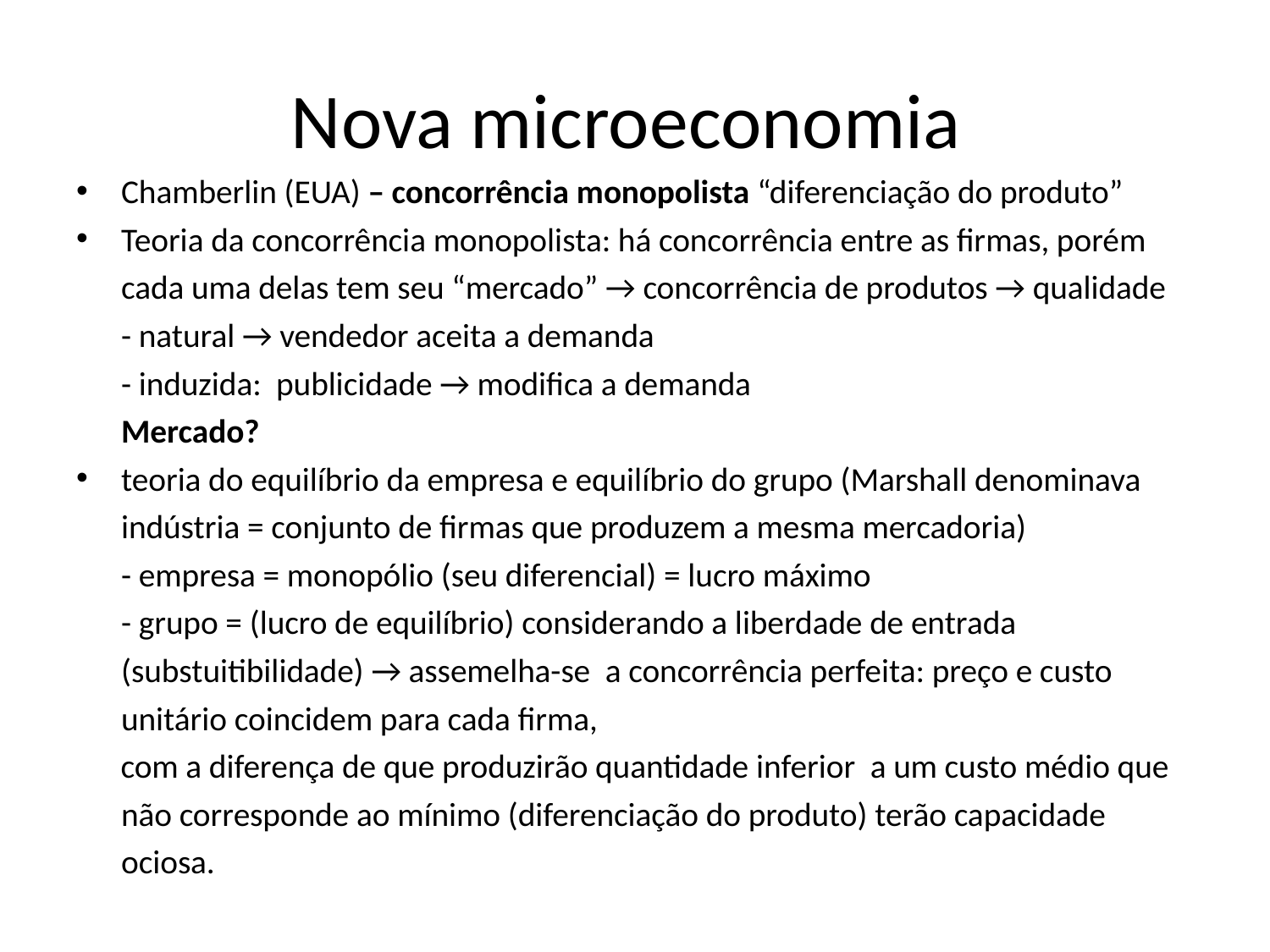

# Nova microeconomia
Chamberlin (EUA) – concorrência monopolista “diferenciação do produto”
Teoria da concorrência monopolista: há concorrência entre as firmas, porém cada uma delas tem seu “mercado” → concorrência de produtos → qualidade
	- natural → vendedor aceita a demanda
	- induzida:  publicidade → modifica a demanda
	Mercado?
teoria do equilíbrio da empresa e equilíbrio do grupo (Marshall denominava indústria = conjunto de firmas que produzem a mesma mercadoria)
	- empresa = monopólio (seu diferencial) = lucro máximo
	- grupo = (lucro de equilíbrio) considerando a liberdade de entrada (substuitibilidade) → assemelha-se  a concorrência perfeita: preço e custo unitário coincidem para cada firma,
      com a diferença de que produzirão quantidade inferior  a um custo médio que não corresponde ao mínimo (diferenciação do produto) terão capacidade ociosa.